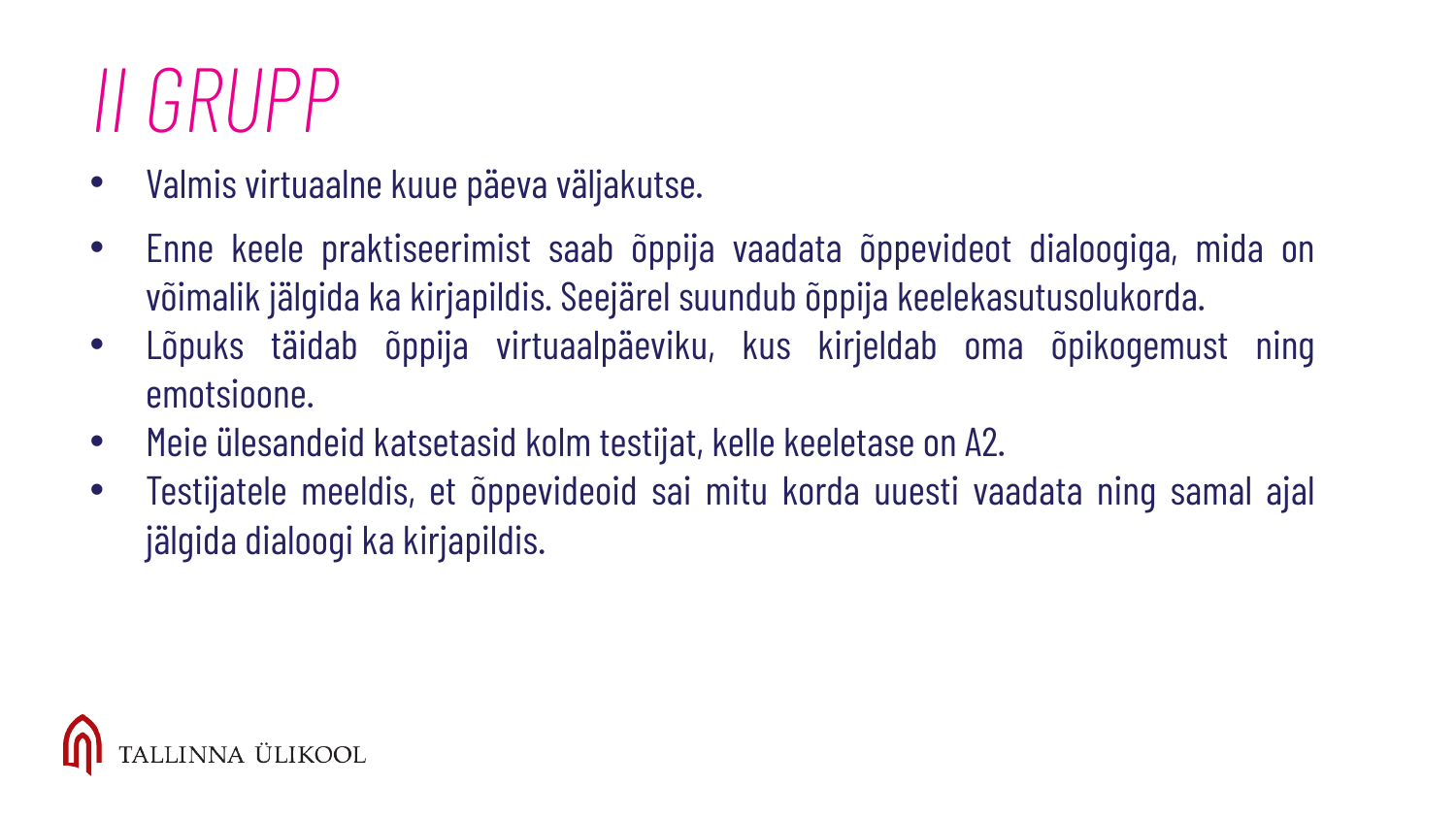

# II GRUPP
Valmis virtuaalne kuue päeva väljakutse.
Enne keele praktiseerimist saab õppija vaadata õppevideot dialoogiga, mida on võimalik jälgida ka kirjapildis. Seejärel suundub õppija keelekasutusolukorda.
Lõpuks täidab õppija virtuaalpäeviku, kus kirjeldab oma õpikogemust ning emotsioone.
Meie ülesandeid katsetasid kolm testijat, kelle keeletase on A2.
Testijatele meeldis, et õppevideoid sai mitu korda uuesti vaadata ning samal ajal jälgida dialoogi ka kirjapildis.